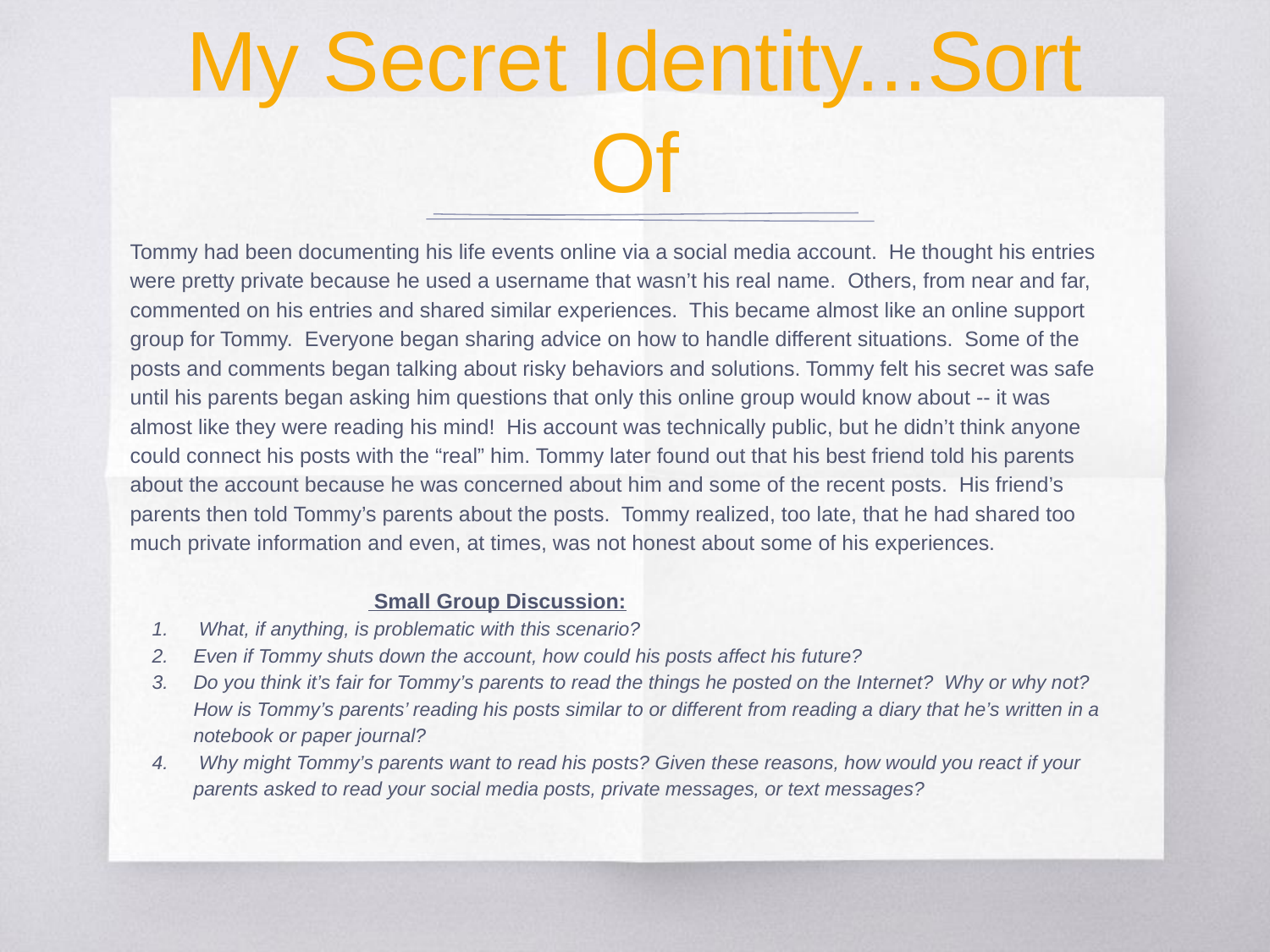

# My Secret Identity...Sort Of

Tommy had been documenting his life events online via a social media account.  He thought his entries were pretty private because he used a username that wasn’t his real name.  Others, from near and far, commented on his entries and shared similar experiences.  This became almost like an online support group for Tommy.  Everyone began sharing advice on how to handle different situations.  Some of the posts and comments began talking about risky behaviors and solutions. Tommy felt his secret was safe until his parents began asking him questions that only this online group would know about -- it was almost like they were reading his mind!  His account was technically public, but he didn’t think anyone could connect his posts with the “real” him. Tommy later found out that his best friend told his parents about the account because he was concerned about him and some of the recent posts.  His friend’s parents then told Tommy’s parents about the posts.  Tommy realized, too late, that he had shared too much private information and even, at times, was not honest about some of his experiences.

 Small Group Discussion:
 What, if anything, is problematic with this scenario?
Even if Tommy shuts down the account, how could his posts affect his future?
Do you think it’s fair for Tommy’s parents to read the things he posted on the Internet?  Why or why not?  How is Tommy’s parents’ reading his posts similar to or different from reading a diary that he’s written in a notebook or paper journal?
 Why might Tommy’s parents want to read his posts? Given these reasons, how would you react if your parents asked to read your social media posts, private messages, or text messages?